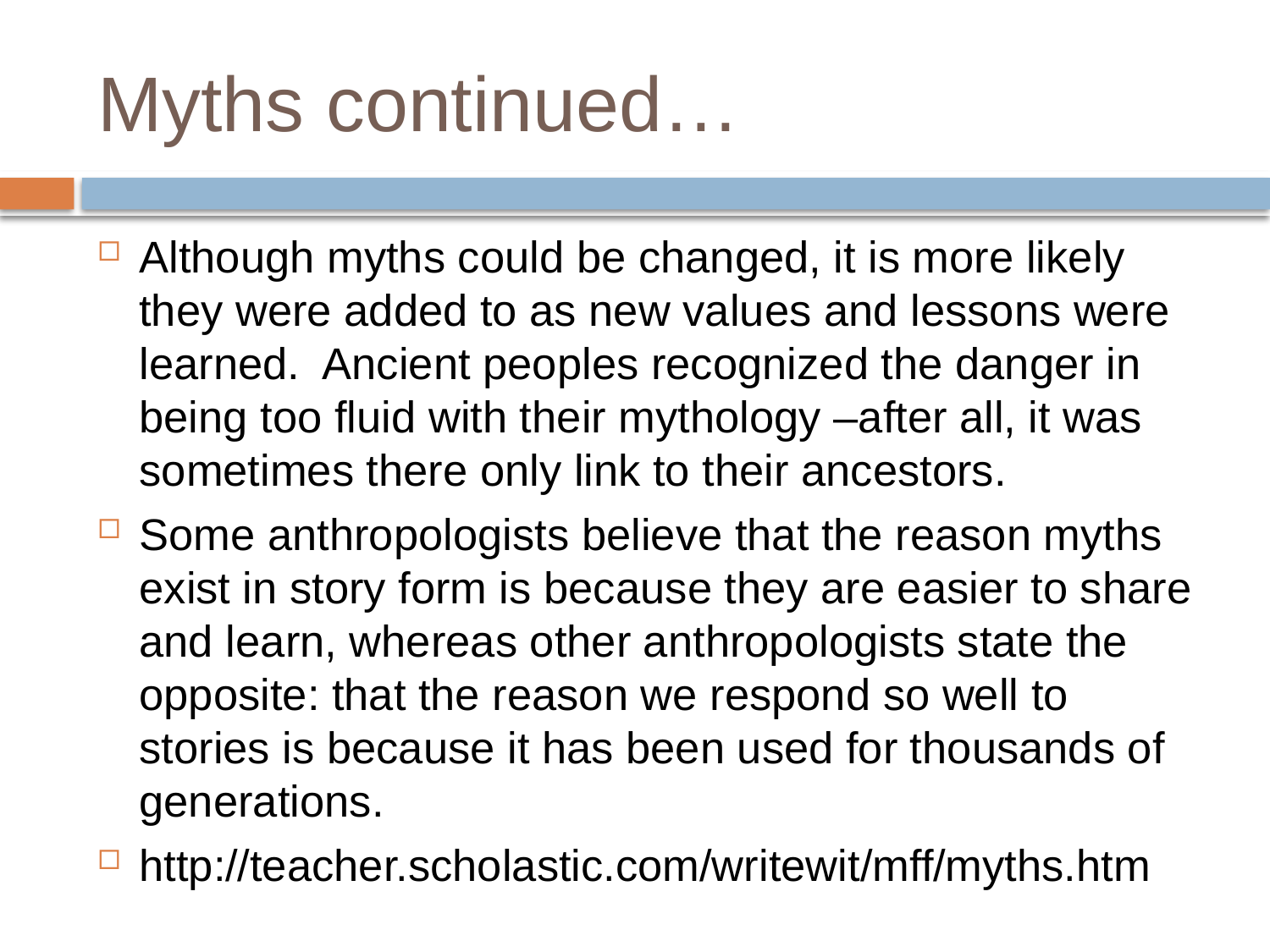

# Myths continued…
Although myths could be changed, it is more likely they were added to as new values and lessons were learned.  Ancient peoples recognized the danger in being too fluid with their mythology –after all, it was sometimes there only link to their ancestors.
Some anthropologists believe that the reason myths exist in story form is because they are easier to share and learn, whereas other anthropologists state the opposite: that the reason we respond so well to stories is because it has been used for thousands of generations.
http://teacher.scholastic.com/writewit/mff/myths.htm